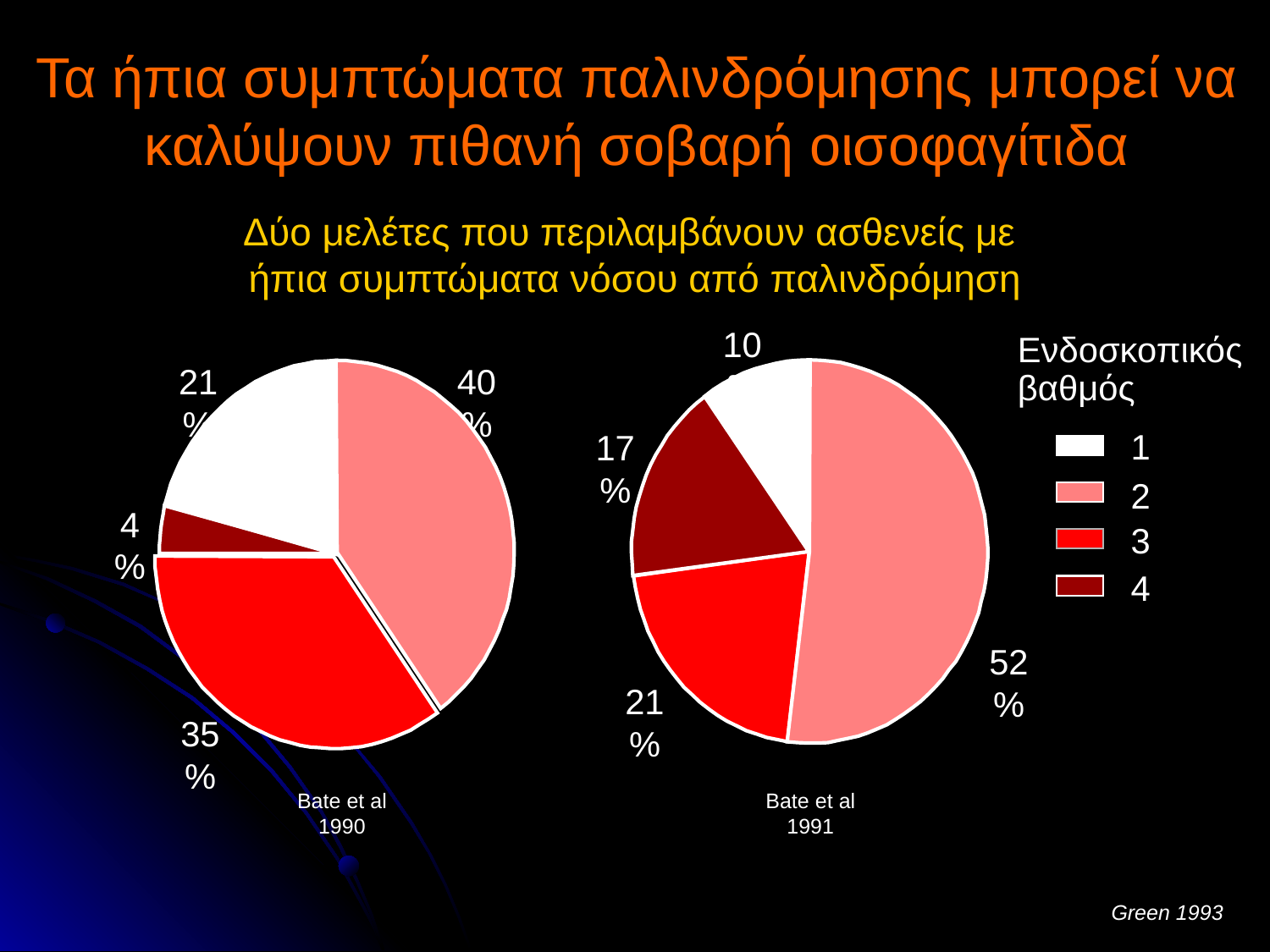

# Τα ήπια συμπτώματα παλινδρόμησης μπορεί να καλύψουν πιθανή σοβαρή οισοφαγίτιδα
Δύο μελέτες που περιλαμβάνουν ασθενείς με
ήπια συμπτώματα νόσου από παλινδρόμηση
10%
Ενδοσκοπικός
βαθμός
21%
40%

1
17%

2

4%

3

4

52%
21%
35%
Bate et al 1990
Bate et al 1991
Green 1993